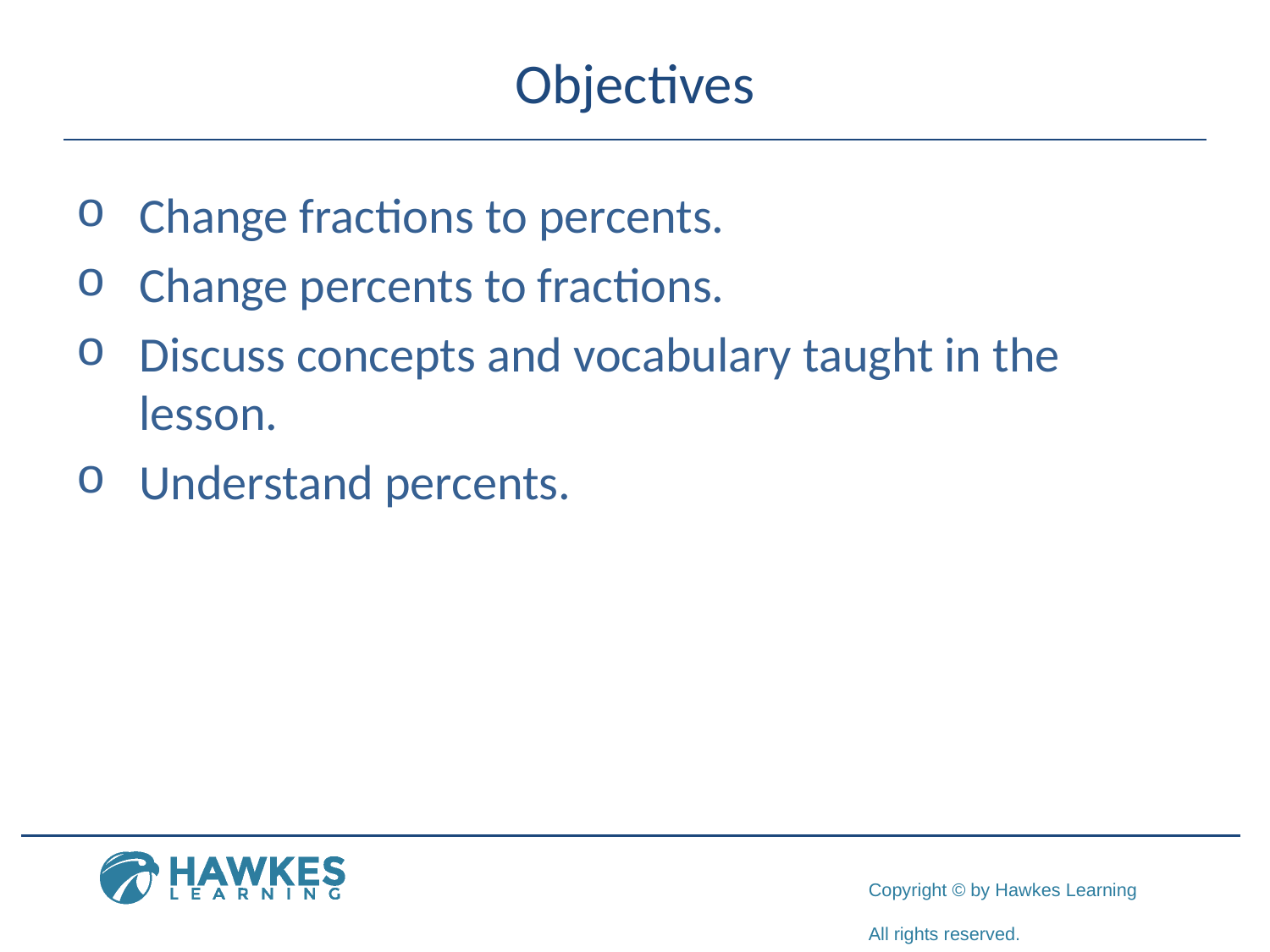

# Objectives
Change fractions to percents.
Change percents to fractions.
Discuss concepts and vocabulary taught in the lesson.
Understand percents.